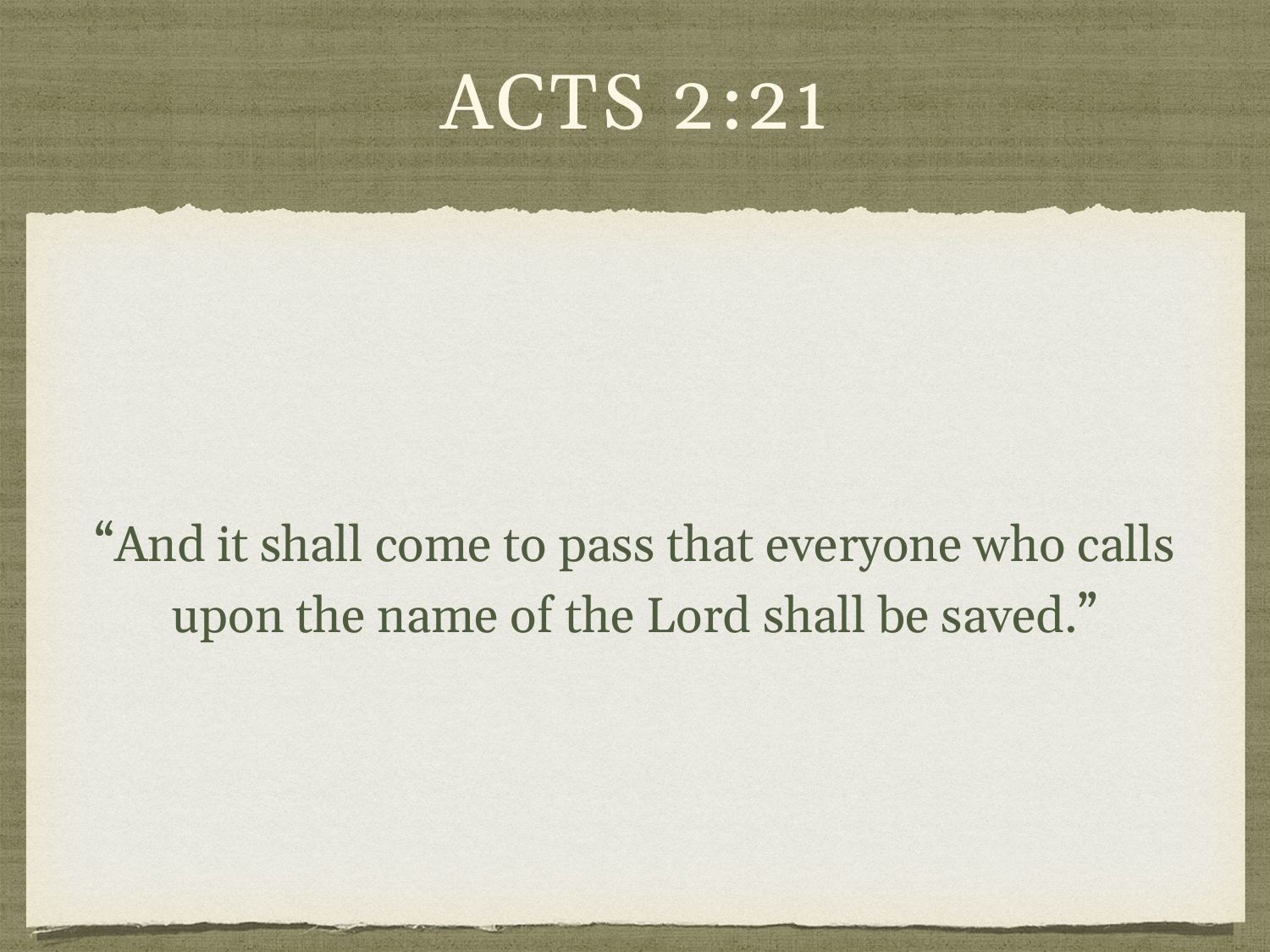

# acts 2:21
“And it shall come to pass that everyone who calls upon the name of the Lord shall be saved.”